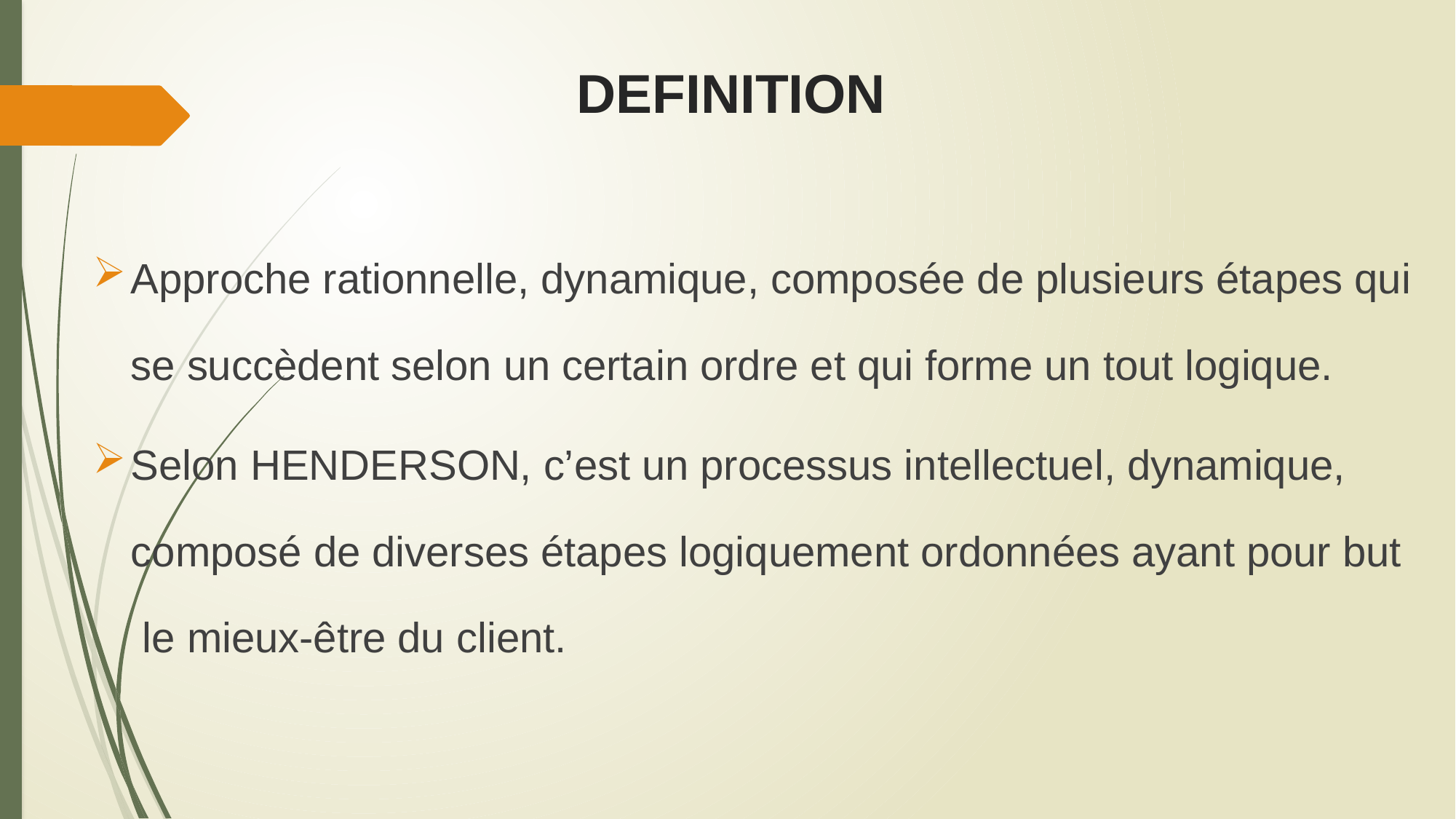

# DEFINITION
Approche rationnelle, dynamique, composée de plusieurs étapes qui se succèdent selon un certain ordre et qui forme un tout logique.
Selon HENDERSON, c’est un processus intellectuel, dynamique, composé de diverses étapes logiquement ordonnées ayant pour but  le mieux-être du client.